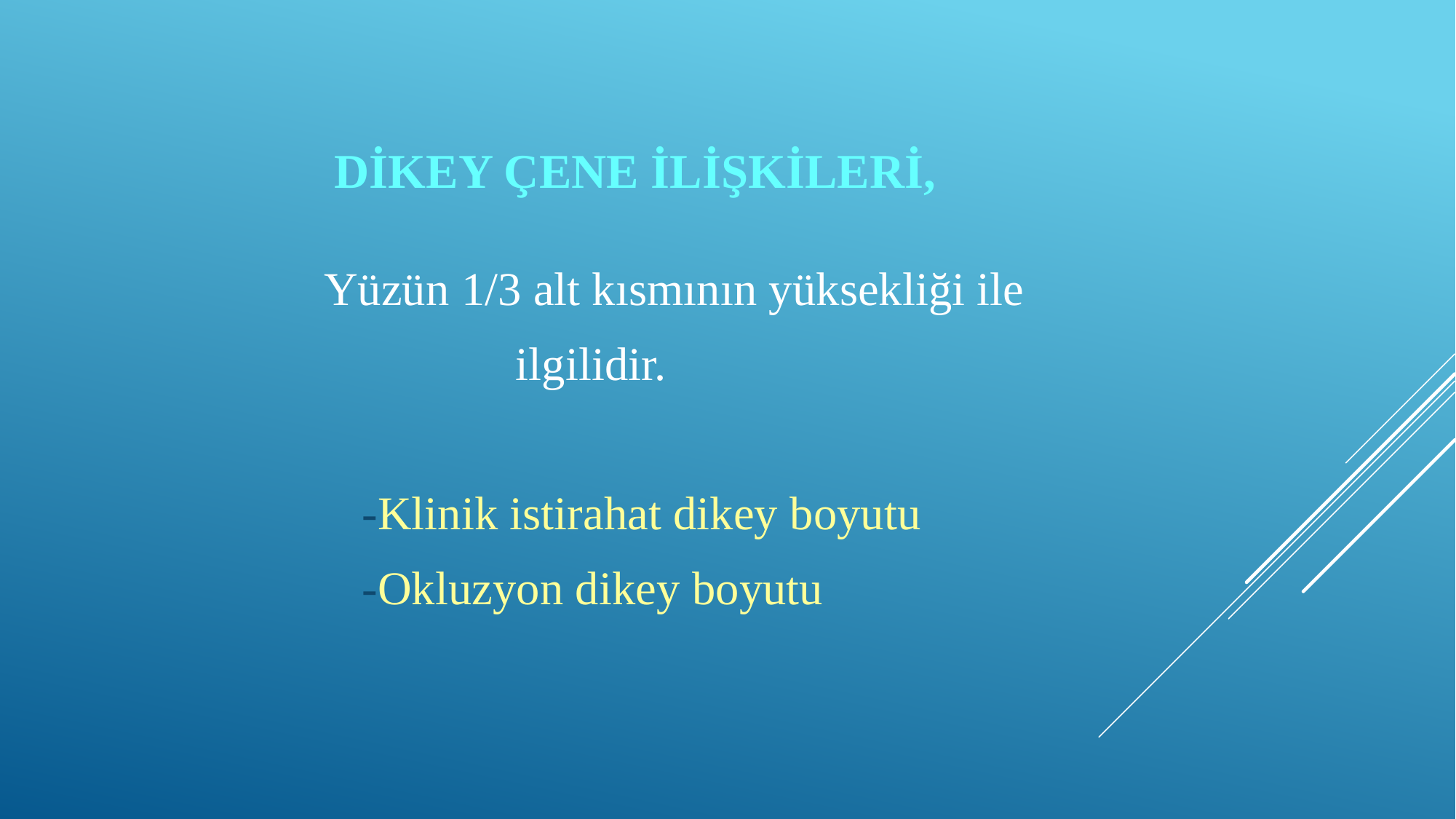

# Dikey çene ilişkileri,

    Yüzün 1/3 alt kısmının yüksekliği ile
                   ilgilidir.

      -Klinik istirahat dikey boyutu
      -Okluzyon dikey boyutu